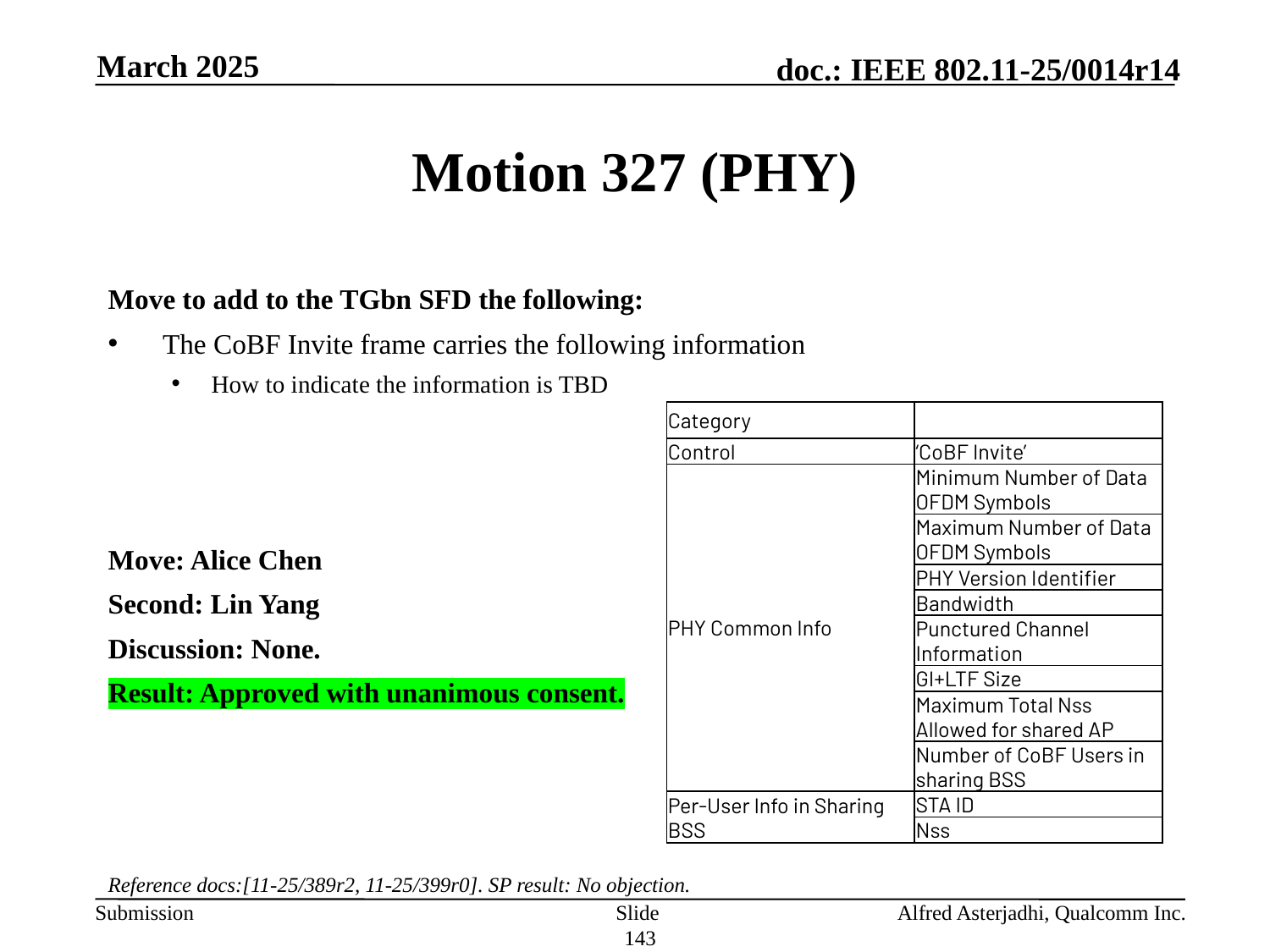

March 2025
# Motion 327 (PHY)
Move to add to the TGbn SFD the following:
 The CoBF Invite frame carries the following information
How to indicate the information is TBD

Move: Alice Chen
Second: Lin Yang
Discussion: None.
Result: Approved with unanimous consent.

Reference docs:[11-25/389r2, 11-25/399r0]. SP result: No objection.

| Category |  |
| --- | --- |
| Control | ‘CoBF Invite’ |
| PHY Common Info | Minimum Number of Data OFDM Symbols |
|  | Maximum Number of Data OFDM Symbols |
|  | PHY Version Identifier |
|  | Bandwidth |
|  | Punctured Channel Information |
|  | GI+LTF Size |
|  | Maximum Total Nss Allowed for shared AP |
|  | Number of CoBF Users in sharing BSS |
| Per-User Info in Sharing BSS | STA ID |
|  | Nss |
Slide 143
Alfred Asterjadhi, Qualcomm Inc.